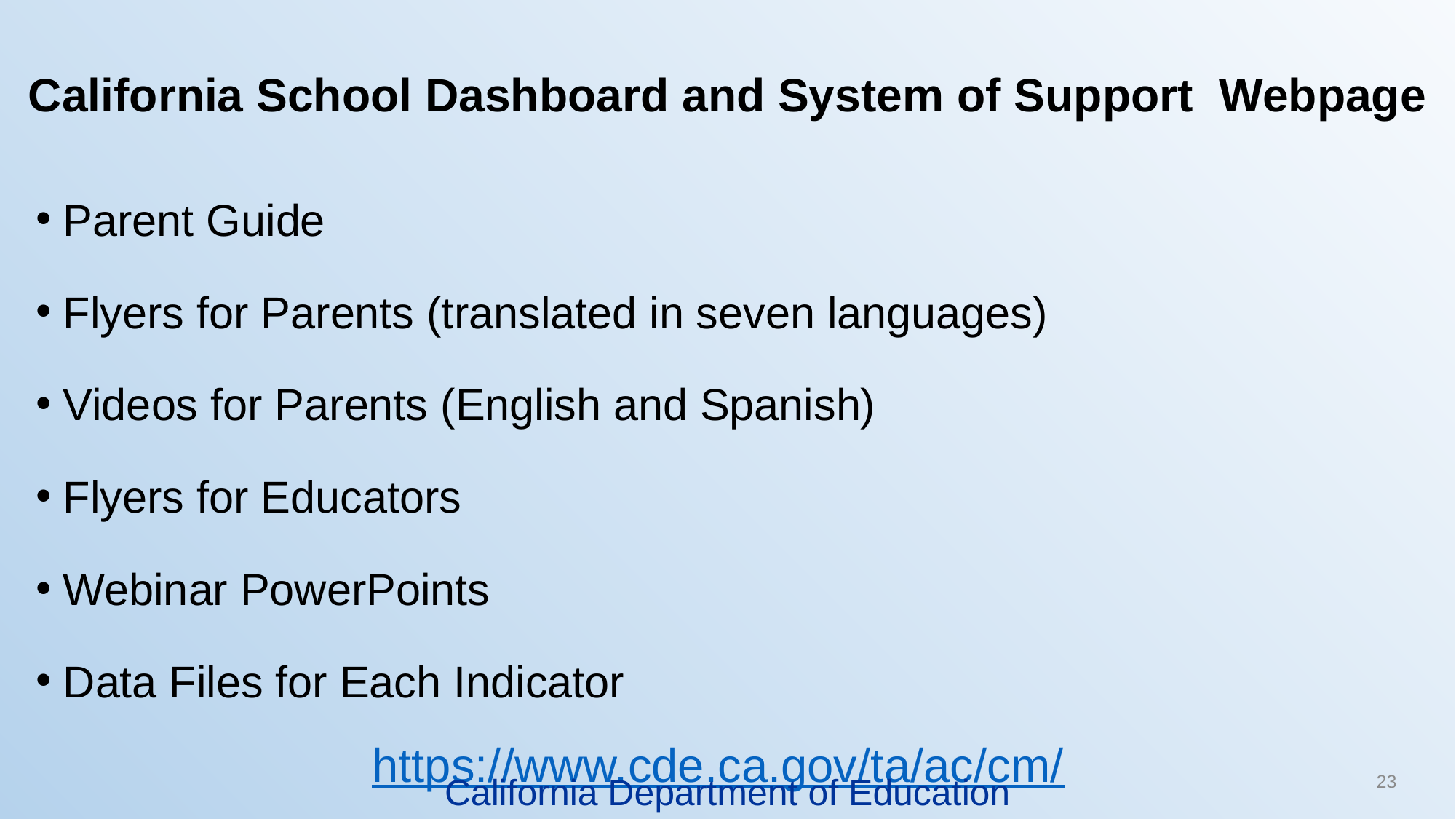

# California School Dashboard and System of Support  Webpage
Parent Guide
Flyers for Parents (translated in seven languages)
Videos for Parents (English and Spanish)
Flyers for Educators
Webinar PowerPoints
Data Files for Each Indicator
https://www.cde.ca.gov/ta/ac/cm/

23
California Department of Education